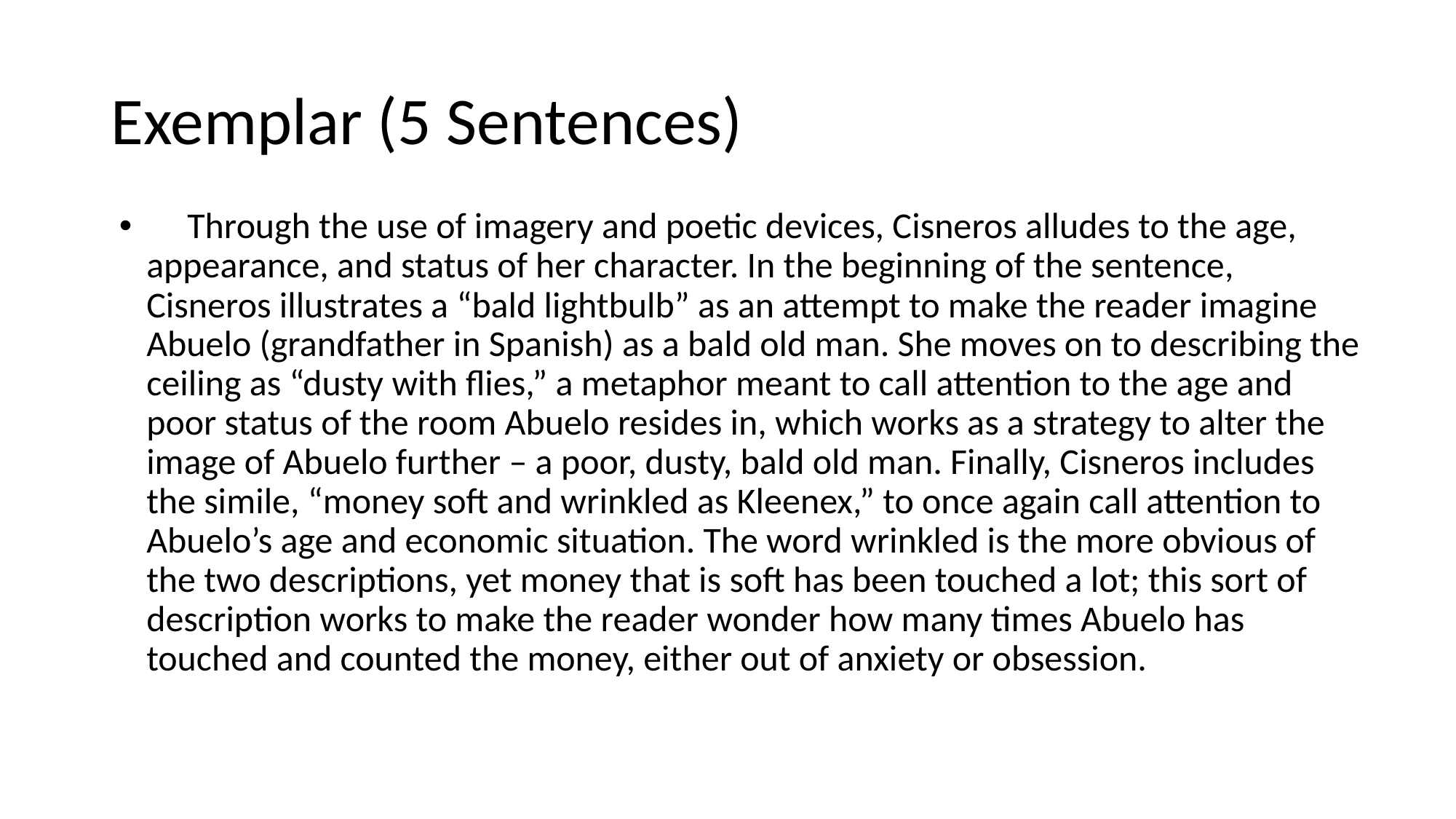

# Exemplar (5 Sentences)
     Through the use of imagery and poetic devices, Cisneros alludes to the age, appearance, and status of her character. In the beginning of the sentence, Cisneros illustrates a “bald lightbulb” as an attempt to make the reader imagine Abuelo (grandfather in Spanish) as a bald old man. She moves on to describing the ceiling as “dusty with flies,” a metaphor meant to call attention to the age and poor status of the room Abuelo resides in, which works as a strategy to alter the image of Abuelo further – a poor, dusty, bald old man. Finally, Cisneros includes the simile, “money soft and wrinkled as Kleenex,” to once again call attention to Abuelo’s age and economic situation. The word wrinkled is the more obvious of the two descriptions, yet money that is soft has been touched a lot; this sort of description works to make the reader wonder how many times Abuelo has touched and counted the money, either out of anxiety or obsession.